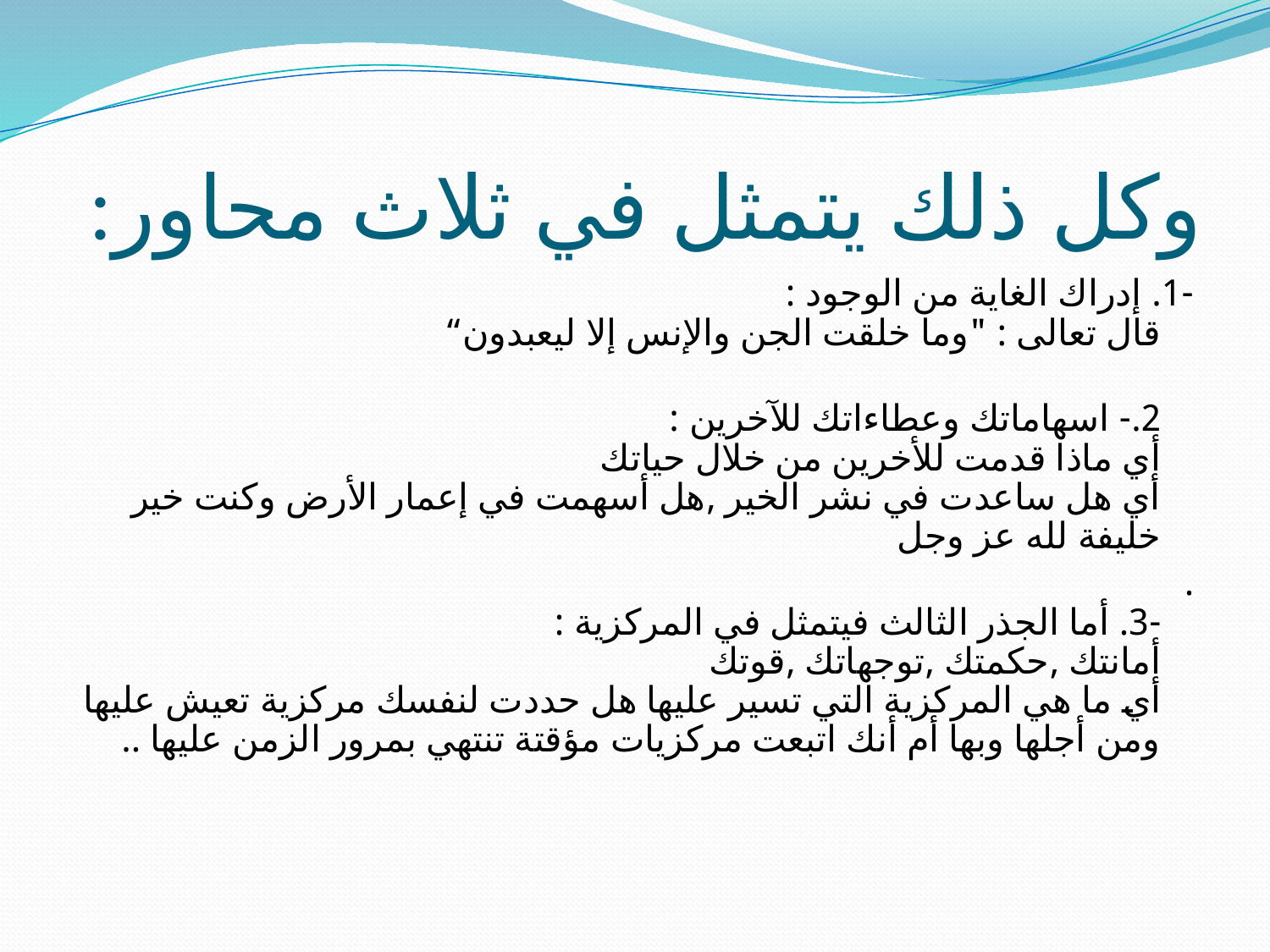

# وكل ذلك يتمثل في ثلاث محاور:
-1. إدراك الغاية من الوجود :
قال تعالى : "وما خلقت الجن والإنس إلا ليعبدون“
2.- اسهاماتك وعطاءاتك للآخرين :
أي ماذا قدمت للأخرين من خلال حياتك
أي هل ساعدت في نشر الخير ,هل أسهمت في إعمار الأرض وكنت خير خليفة لله عز وجل
.
-3. أما الجذر الثالث فيتمثل في المركزية :
أمانتك ,حكمتك ,توجهاتك ,قوتك
أي ما هي المركزية التي تسير عليها هل حددت لنفسك مركزية تعيش عليها ومن أجلها وبها أم أنك اتبعت مركزيات مؤقتة تنتهي بمرور الزمن عليها ..